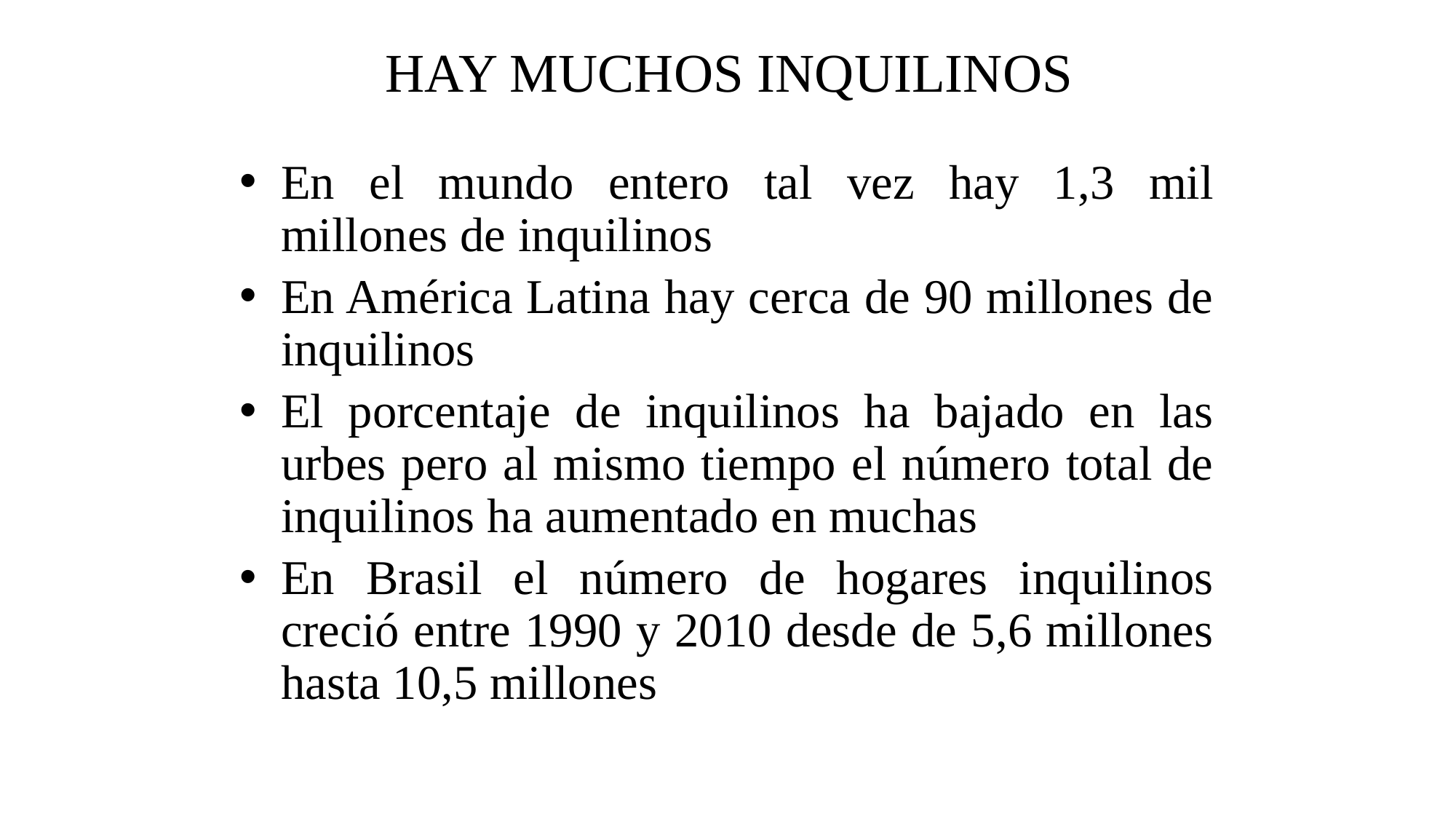

# HAY MUCHOS INQUILINOS
En el mundo entero tal vez hay 1,3 mil millones de inquilinos
En América Latina hay cerca de 90 millones de inquilinos
El porcentaje de inquilinos ha bajado en las urbes pero al mismo tiempo el número total de inquilinos ha aumentado en muchas
En Brasil el número de hogares inquilinos creció entre 1990 y 2010 desde de 5,6 millones hasta 10,5 millones